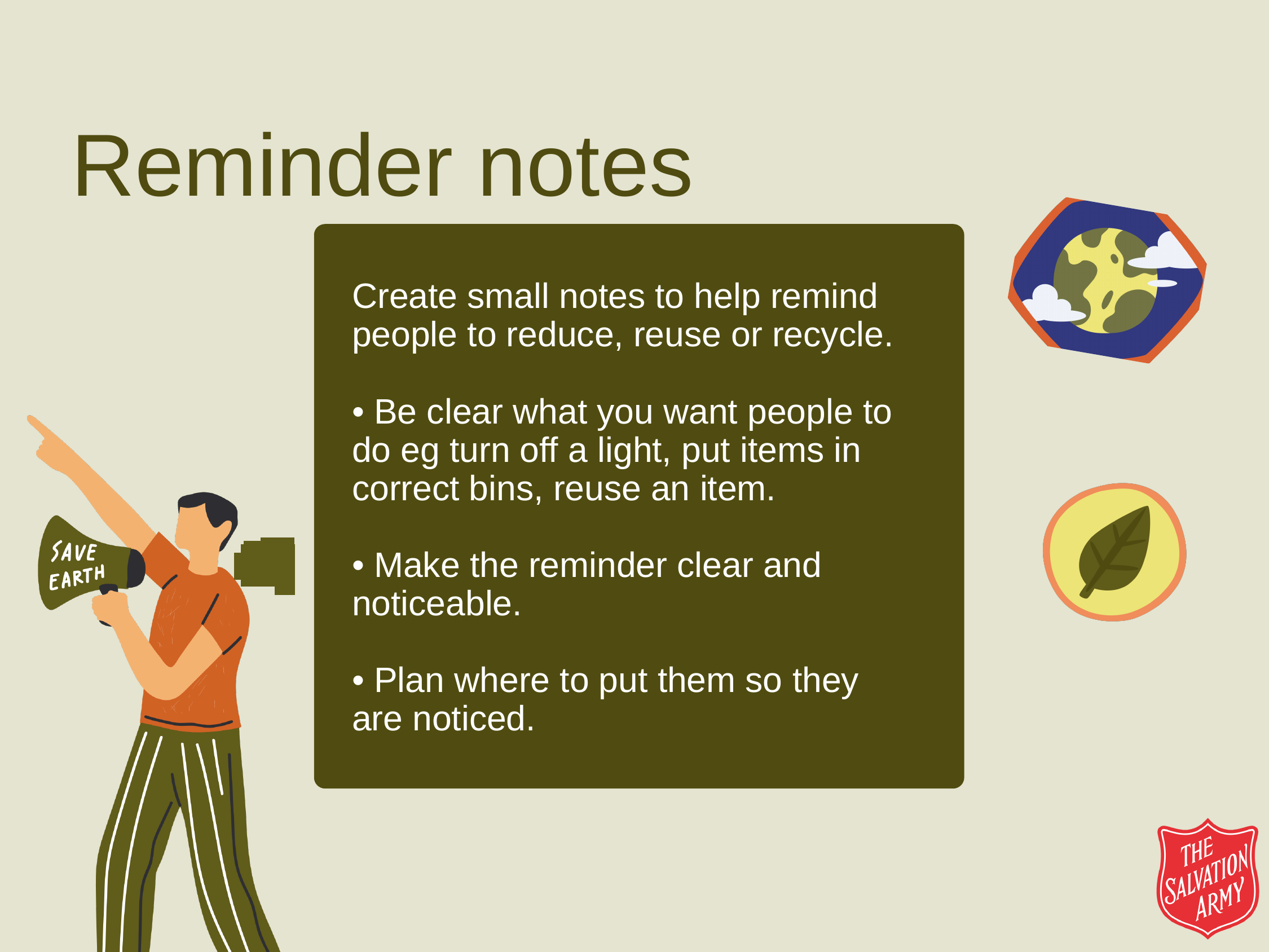

Reminder notes

Create small notes to help remind people to reduce, reuse or recycle.

• Be clear what you want people to do eg turn off a light, put items in correct bins, reuse an item.

• Make the reminder clear and noticeable.

• Plan where to put them so they are noticed.